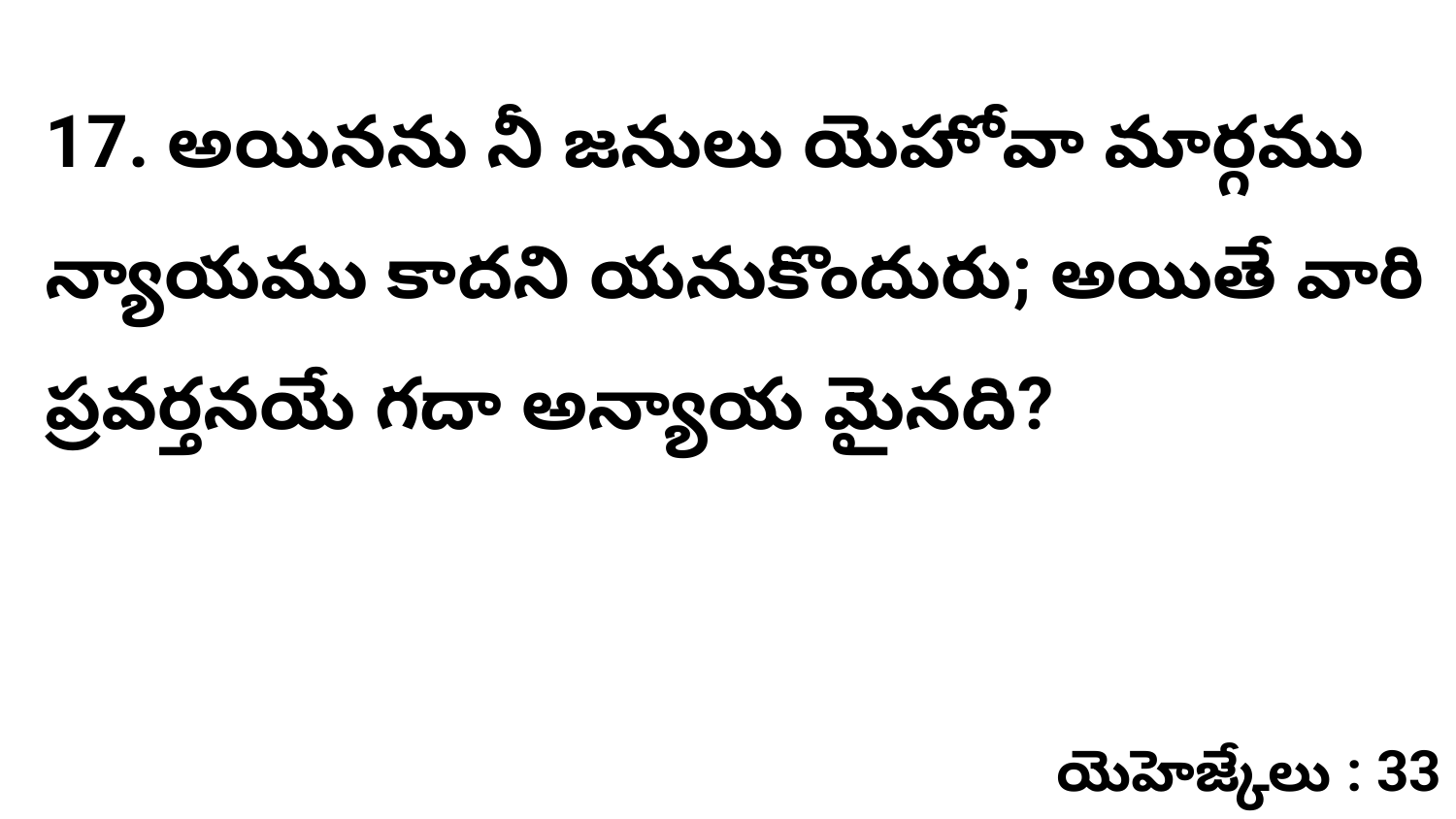

17. అయినను నీ జనులు యెహోవా మార్గము న్యాయము కాదని యనుకొందురు; అయితే వారి ప్రవర్తనయే గదా అన్యాయ మైనది?
యెహెజ్కేలు : 33